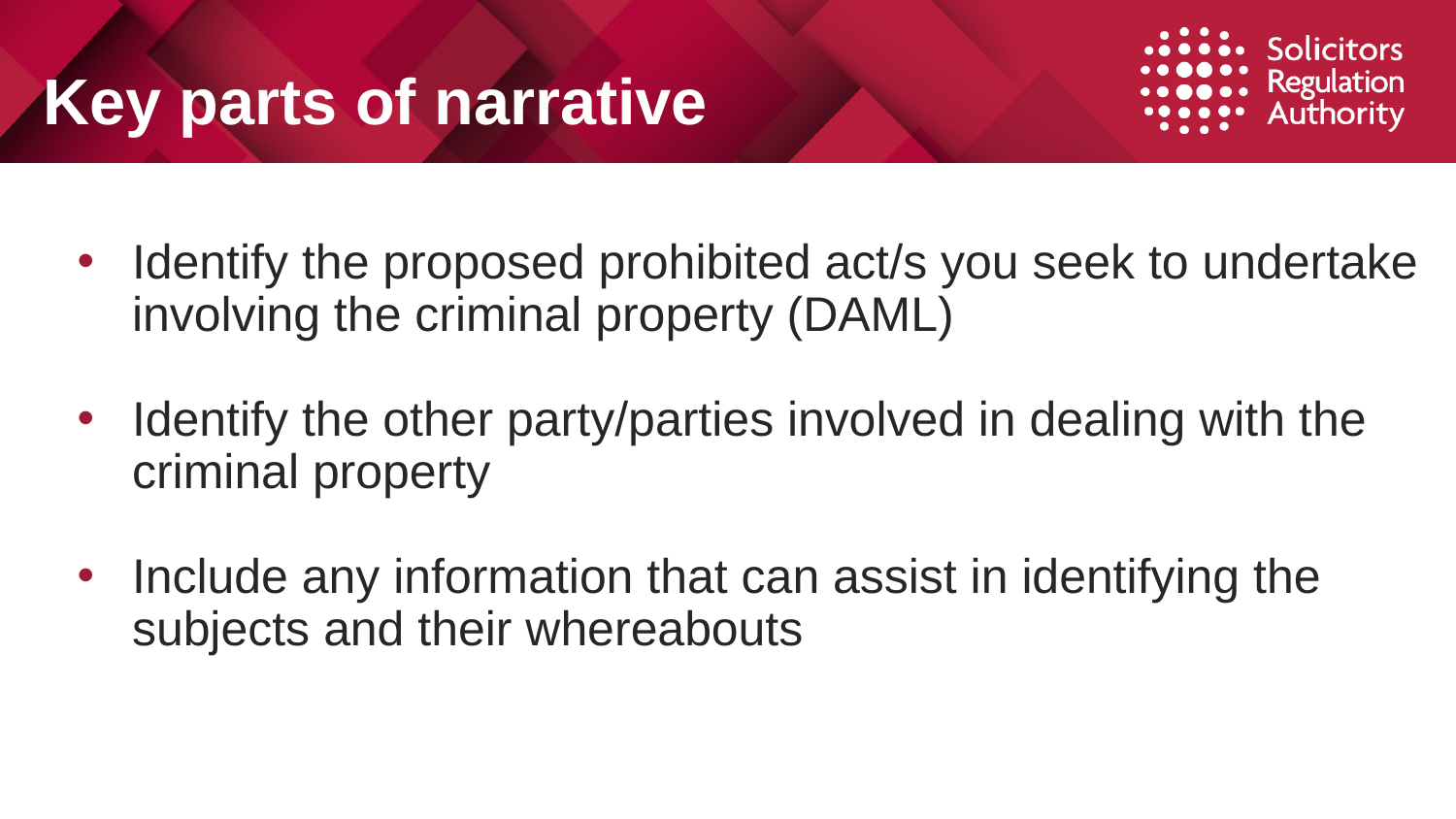

Key parts of narrative

Identify the proposed prohibited act/s you seek to undertake involving the criminal property (DAML)
Identify the other party/parties involved in dealing with the criminal property

Include any information that can assist in identifying the subjects and their whereabouts